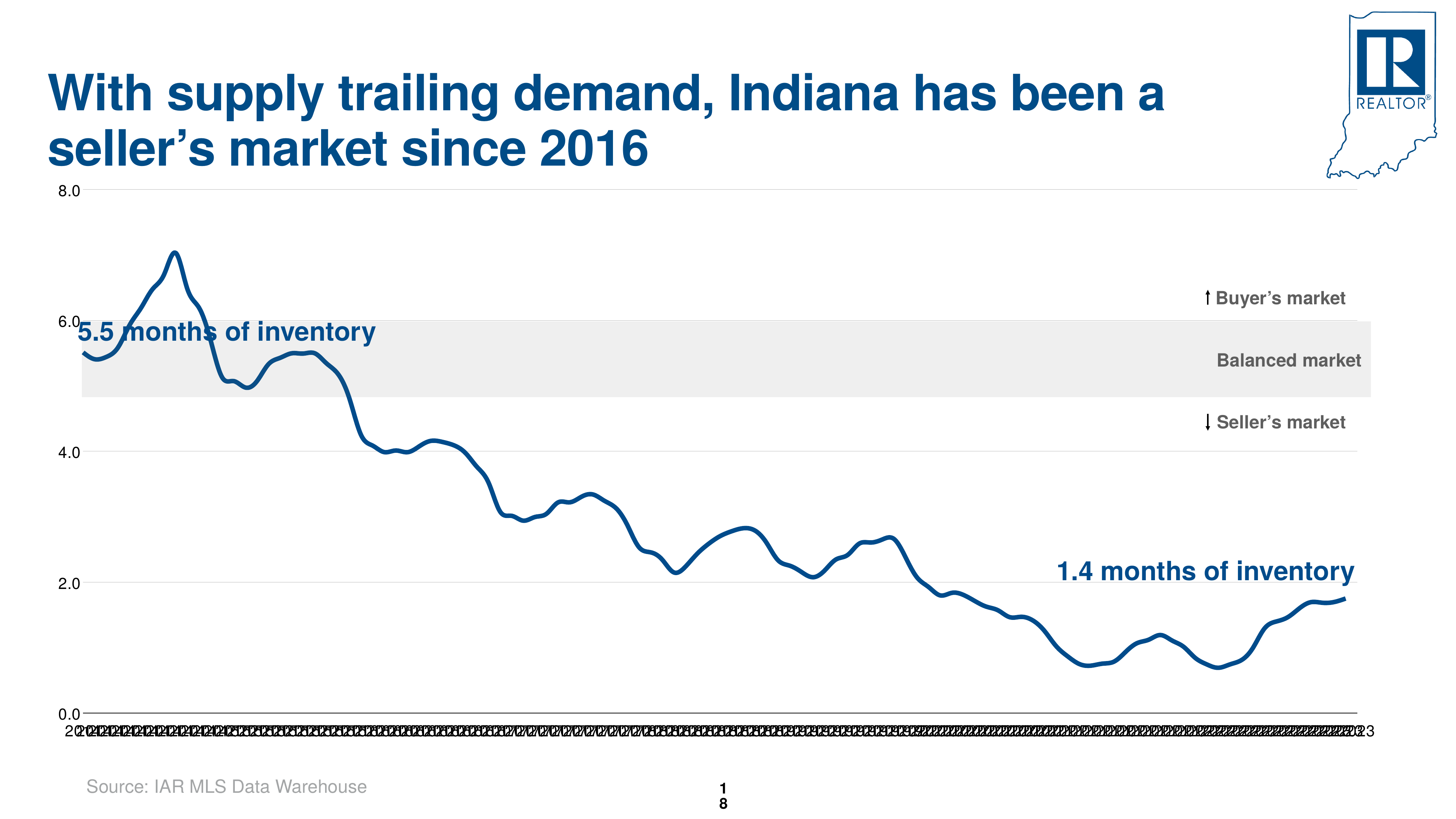

# With supply trailing demand, Indiana has been a seller’s market since 2016

[unsupported chart]

Buyer’s market

5.5 months of inventory

Balanced market
Seller’s market

1.4 months of inventory
Source: IAR MLS Data Warehouse
18